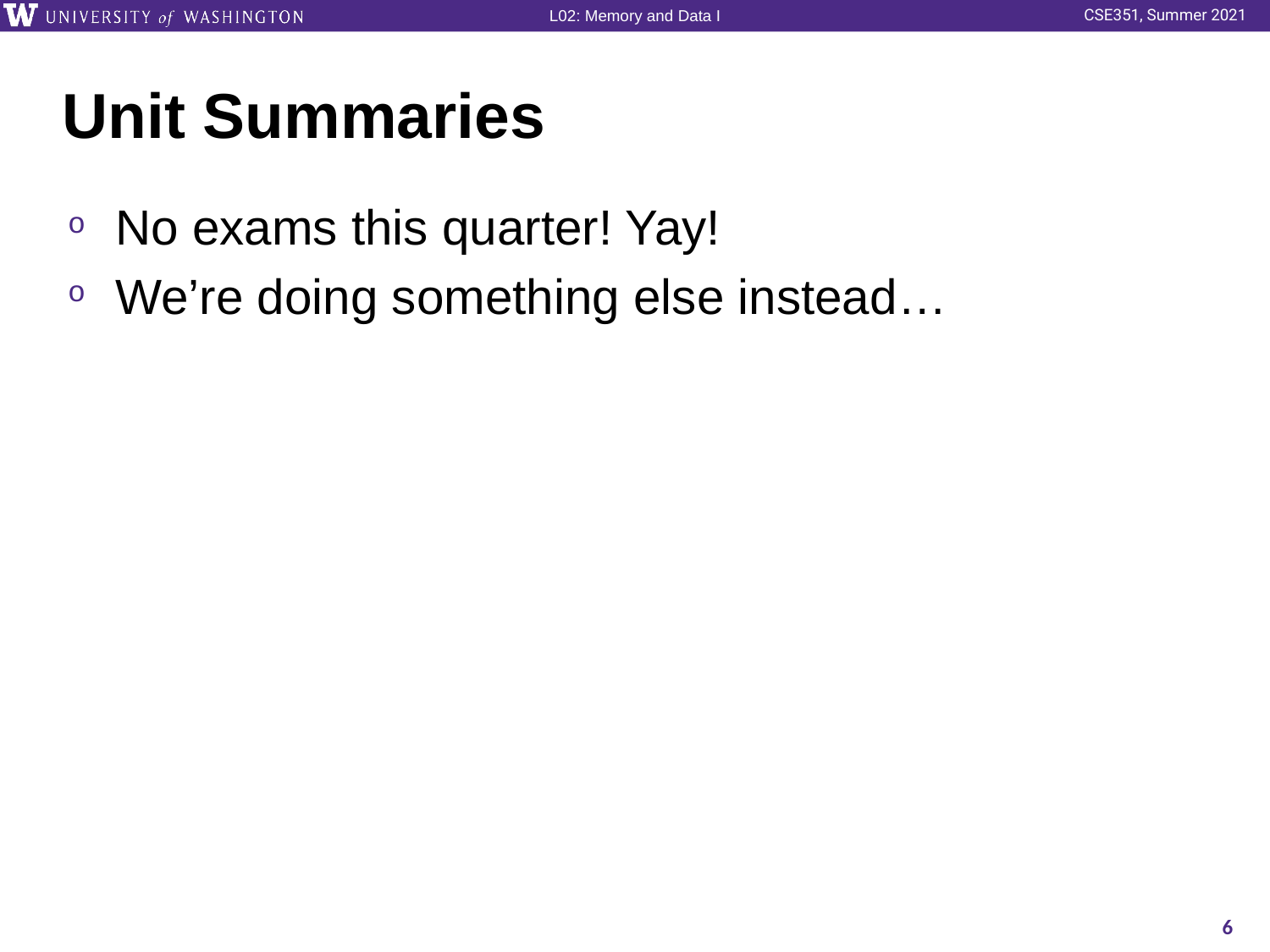

# Unit Summaries
No exams this quarter! Yay!
We’re doing something else instead…
6